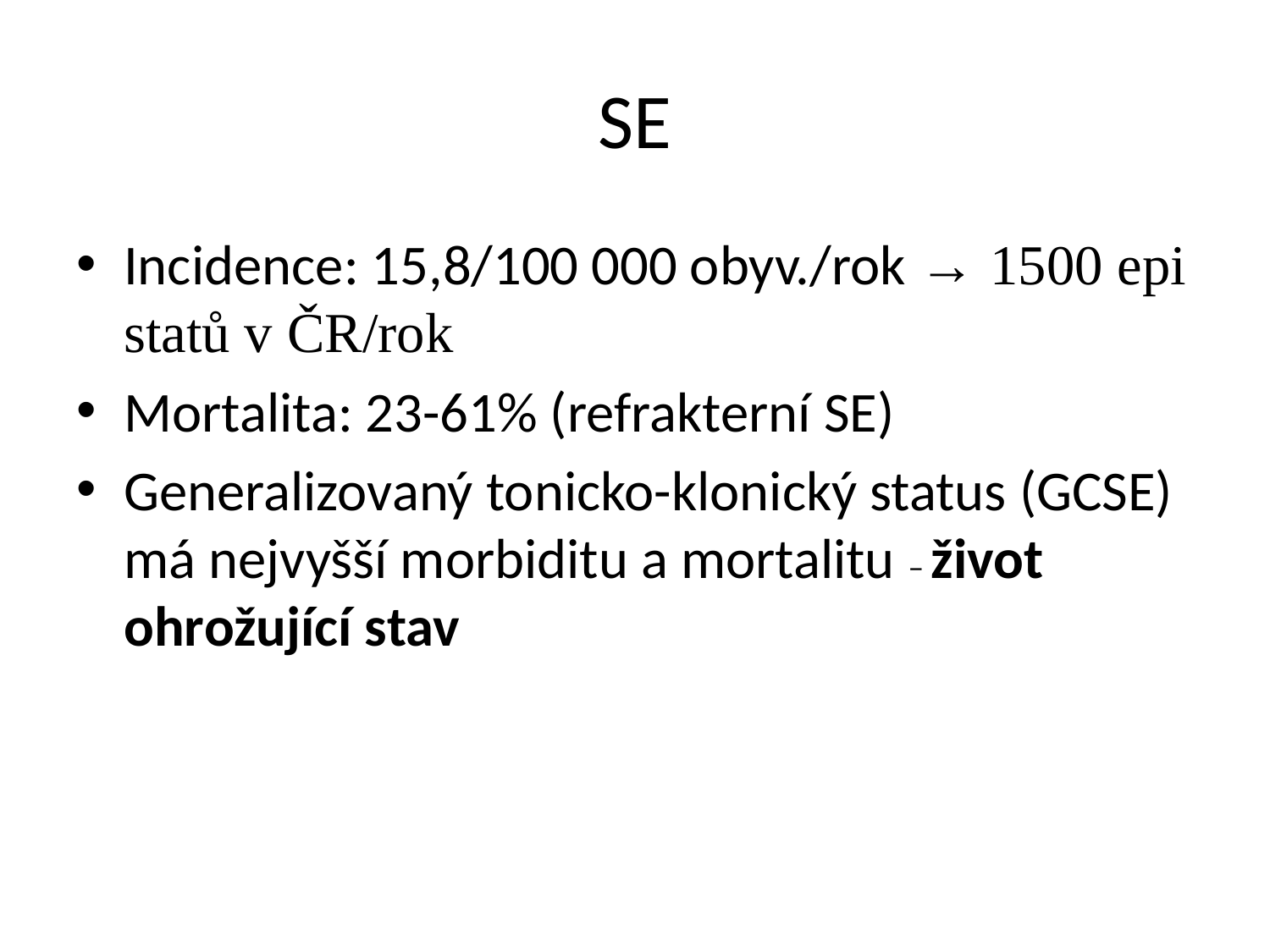

# SE
Incidence: 15,8/100 000 obyv./rok → 1500 epi statů v ČR/rok
Mortalita: 23-61% (refrakterní SE)
Generalizovaný tonicko-klonický status (GCSE) má nejvyšší morbiditu a mortalitu – život ohrožující stav